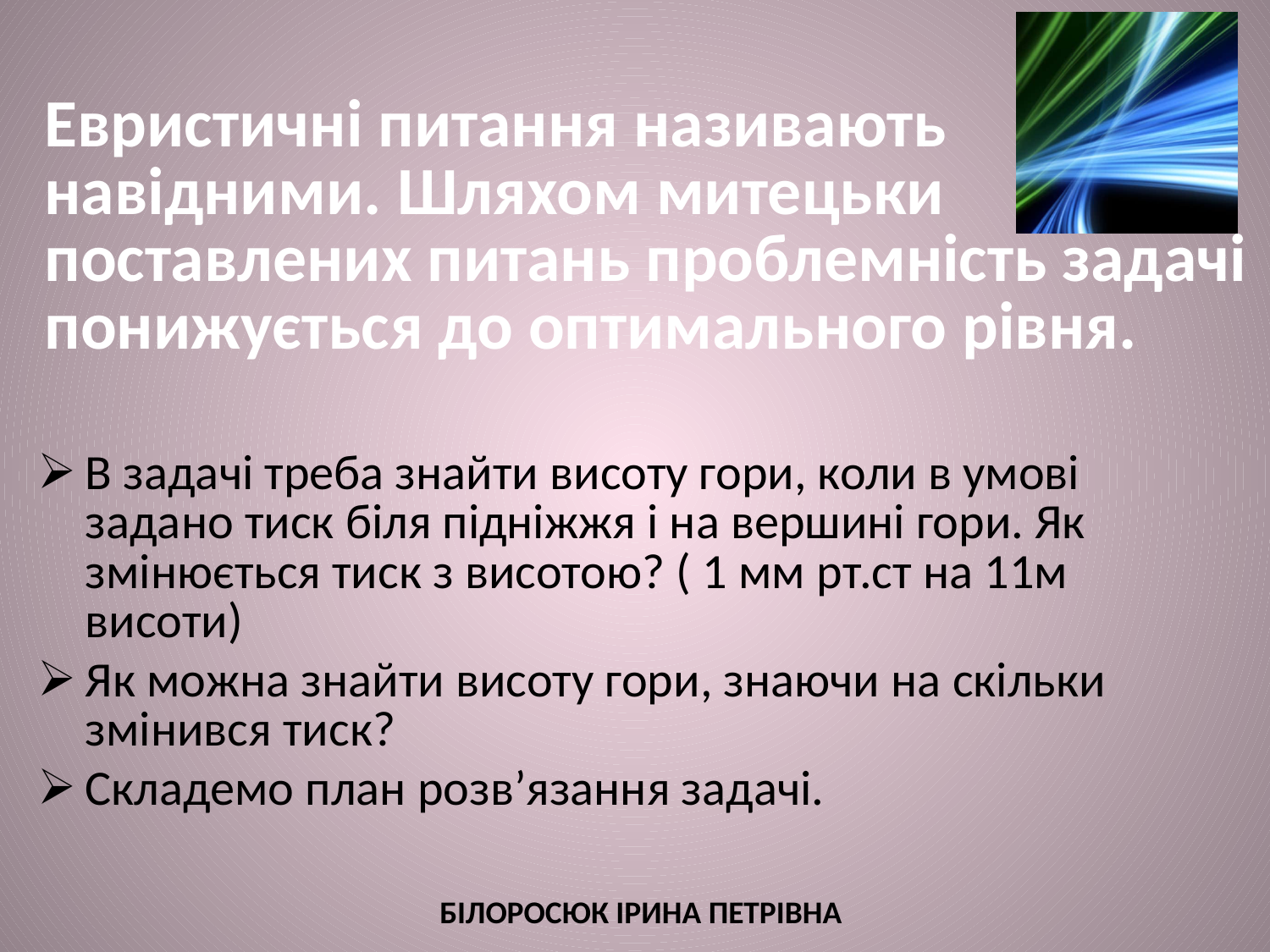

# Евристичні питання називають навідними. Шляхом митецьки поставлених питань проблемність задачі понижується до оптимального рівня.
В задачі треба знайти висоту гори, коли в умові задано тиск біля підніжжя і на вершині гори. Як змінюється тиск з висотою? ( 1 мм рт.ст на 11м висоти)
Як можна знайти висоту гори, знаючи на скільки змінився тиск?
Складемо план розв’язання задачі.
Білоросюк ірина петрівна